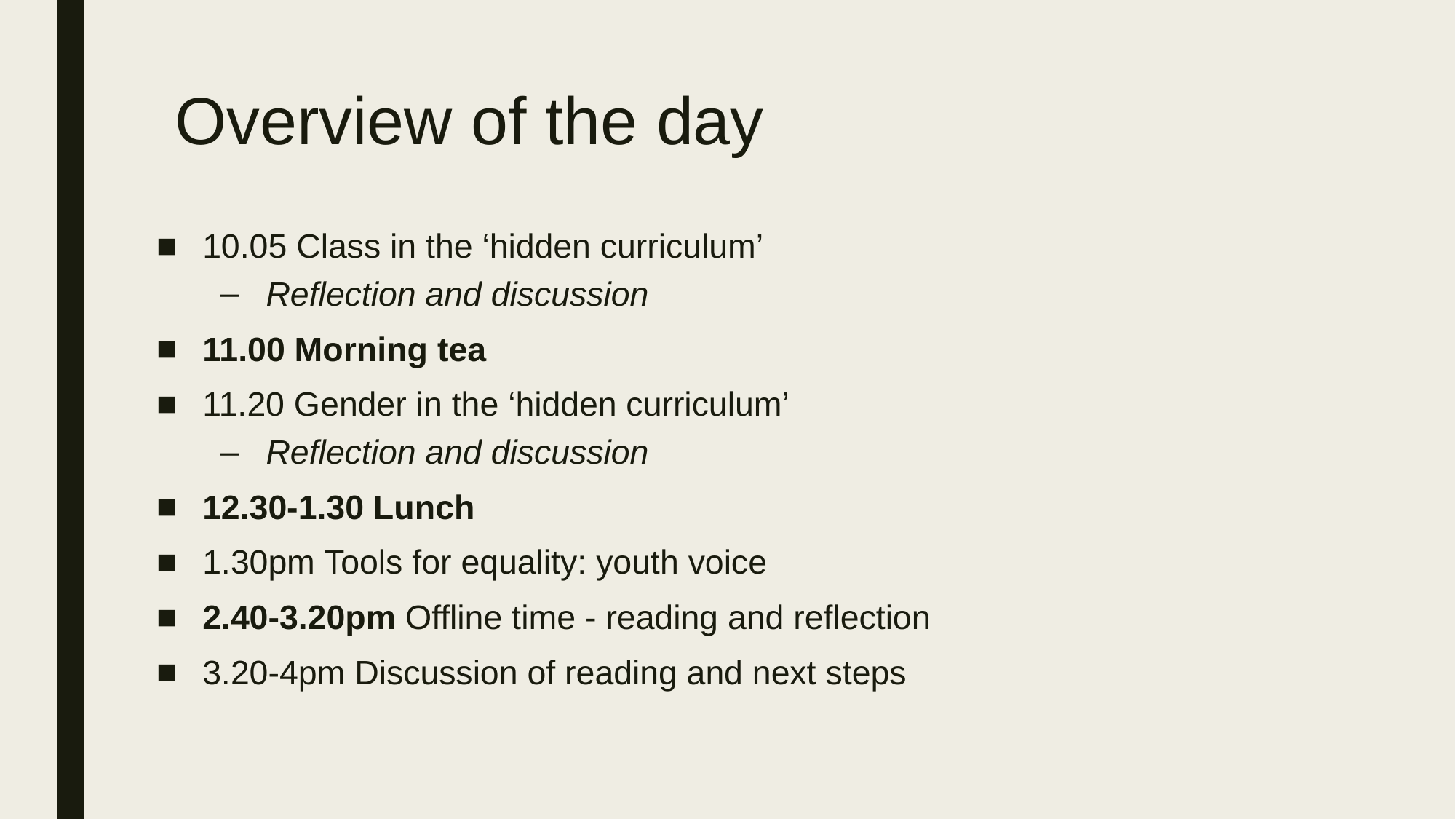

# Overview of the day
10.05 Class in the ‘hidden curriculum’
Reflection and discussion
11.00 Morning tea
11.20 Gender in the ‘hidden curriculum’
Reflection and discussion
12.30-1.30 Lunch
1.30pm Tools for equality: youth voice
2.40-3.20pm Offline time - reading and reflection
3.20-4pm Discussion of reading and next steps